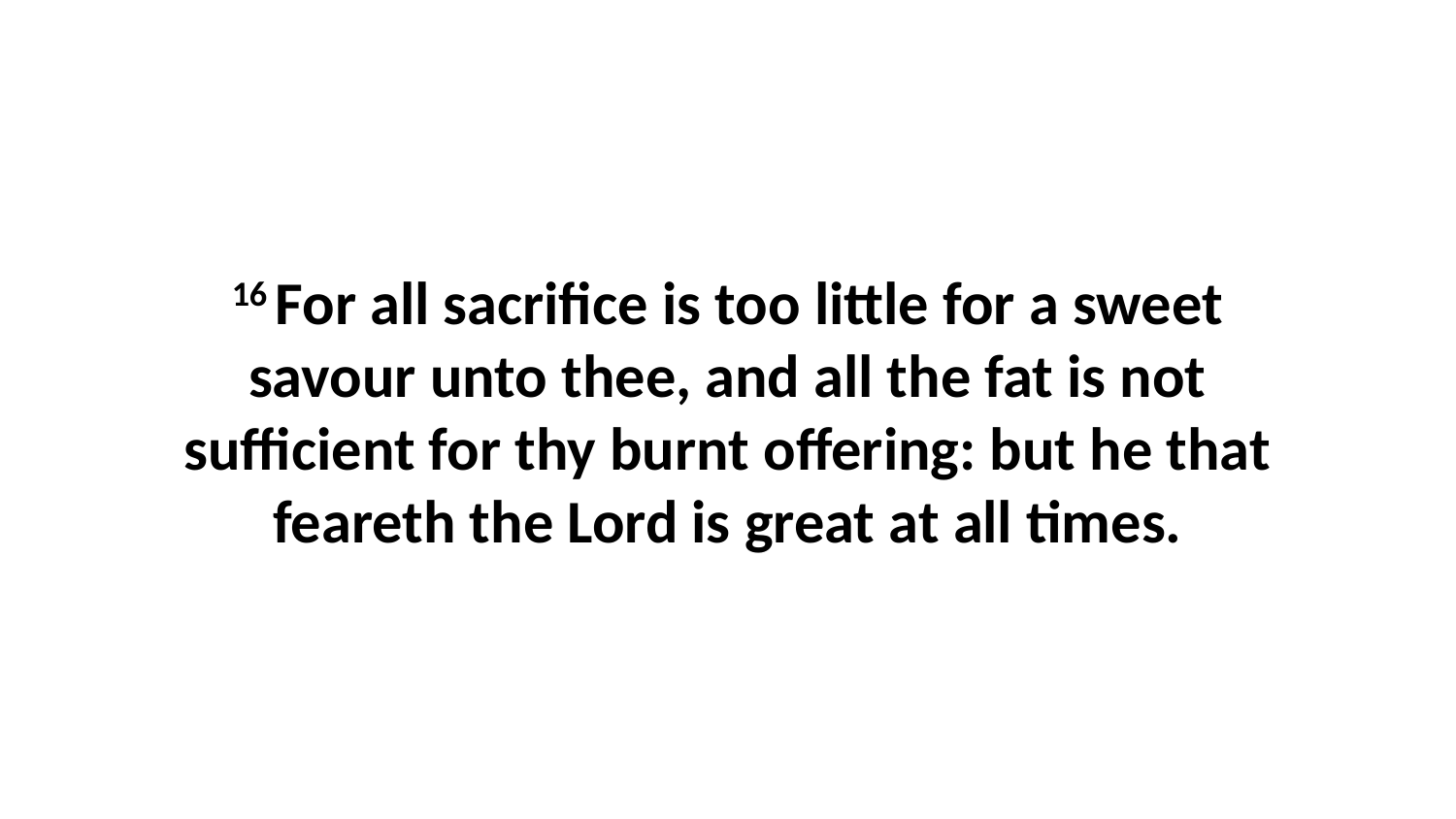

16 For all sacrifice is too little for a sweet savour unto thee, and all the fat is not sufficient for thy burnt offering: but he that feareth the Lord is great at all times.